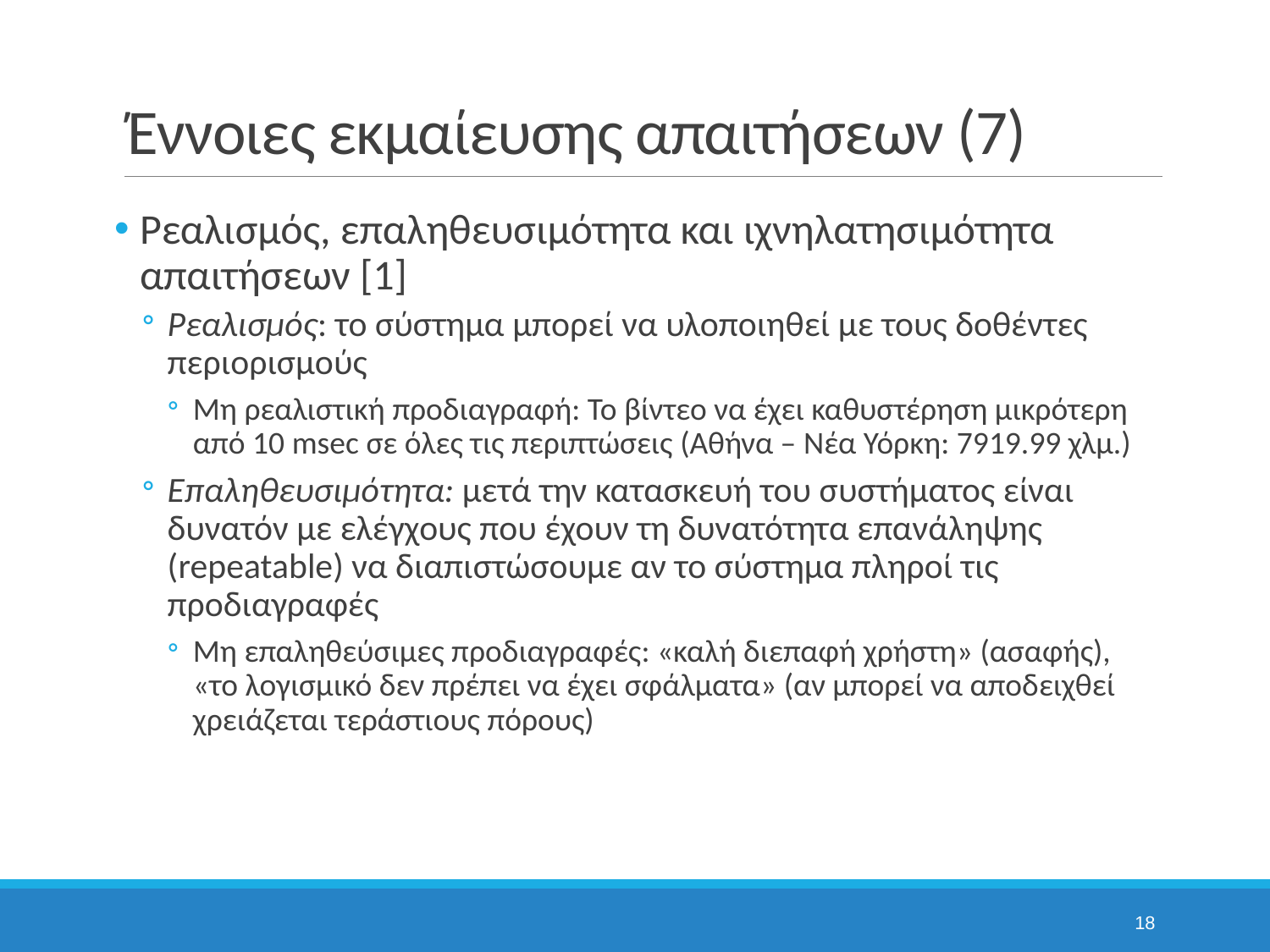

# Έννοιες εκμαίευσης απαιτήσεων (7)
Ρεαλισμός, επαληθευσιμότητα και ιχνηλατησιμότητα απαιτήσεων [1]
Ρεαλισμός: το σύστημα μπορεί να υλοποιηθεί με τους δοθέντες περιορισμούς
Μη ρεαλιστική προδιαγραφή: Το βίντεο να έχει καθυστέρηση μικρότερη από 10 msec σε όλες τις περιπτώσεις (Αθήνα – Νέα Υόρκη: 7919.99 χλμ.)
Επαληθευσιμότητα: μετά την κατασκευή του συστήματος είναι δυνατόν με ελέγχους που έχουν τη δυνατότητα επανάληψης (repeatable) να διαπιστώσουμε αν το σύστημα πληροί τις προδιαγραφές
Μη επαληθεύσιμες προδιαγραφές: «καλή διεπαφή χρήστη» (ασαφής), «το λογισμικό δεν πρέπει να έχει σφάλματα» (αν μπορεί να αποδειχθεί χρειάζεται τεράστιους πόρους)
18